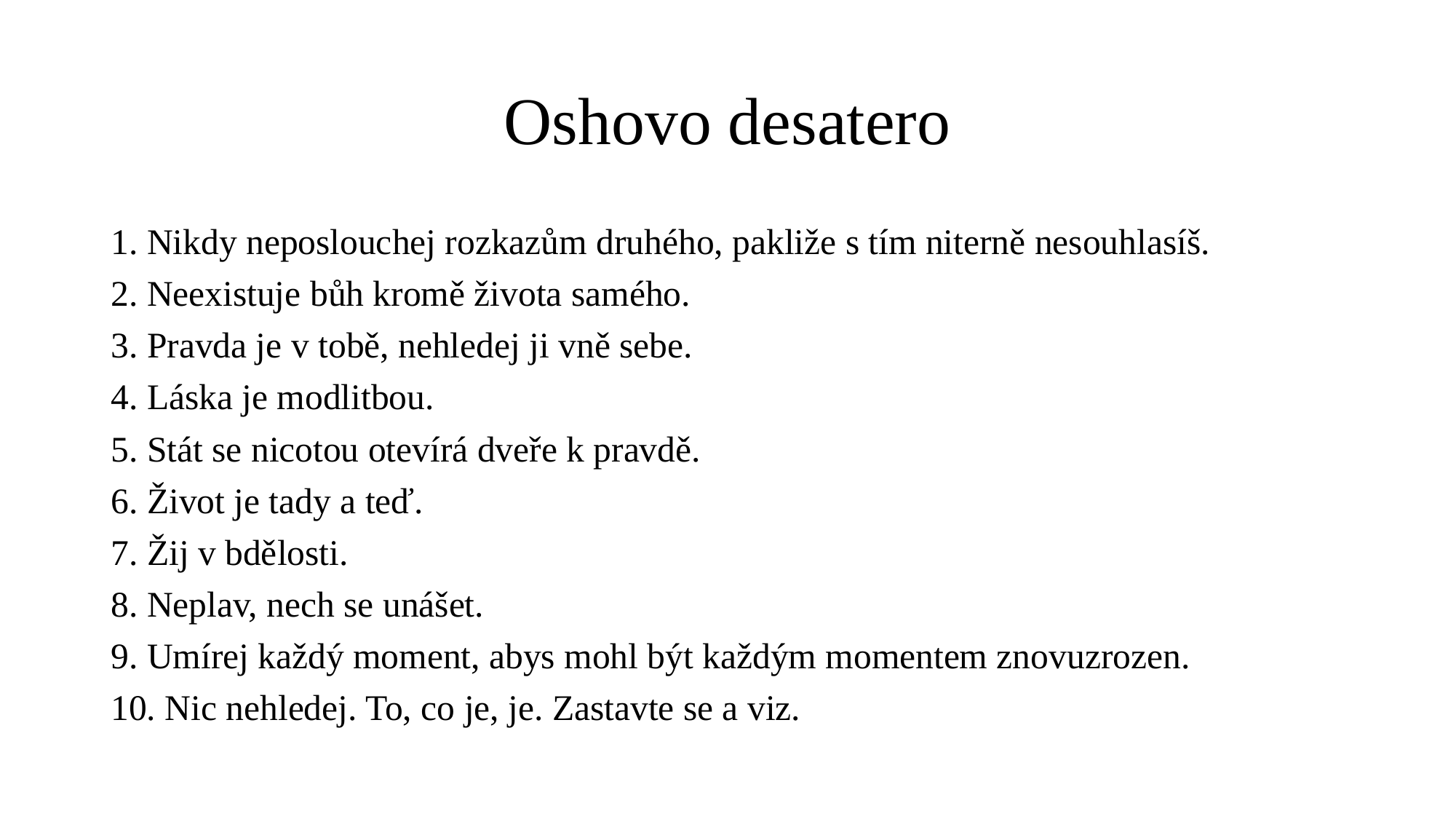

# Oshovo desatero
1. Nikdy neposlouchej rozkazům druhého, pakliže s tím niterně nesouhlasíš.
2. Neexistuje bůh kromě života samého.
3. Pravda je v tobě, nehledej ji vně sebe.
4. Láska je modlitbou.
5. Stát se nicotou otevírá dveře k pravdě.
6. Život je tady a teď.
7. Žij v bdělosti.
8. Neplav, nech se unášet.
9. Umírej každý moment, abys mohl být každým momentem znovuzrozen.
10. Nic nehledej. To, co je, je. Zastavte se a viz.